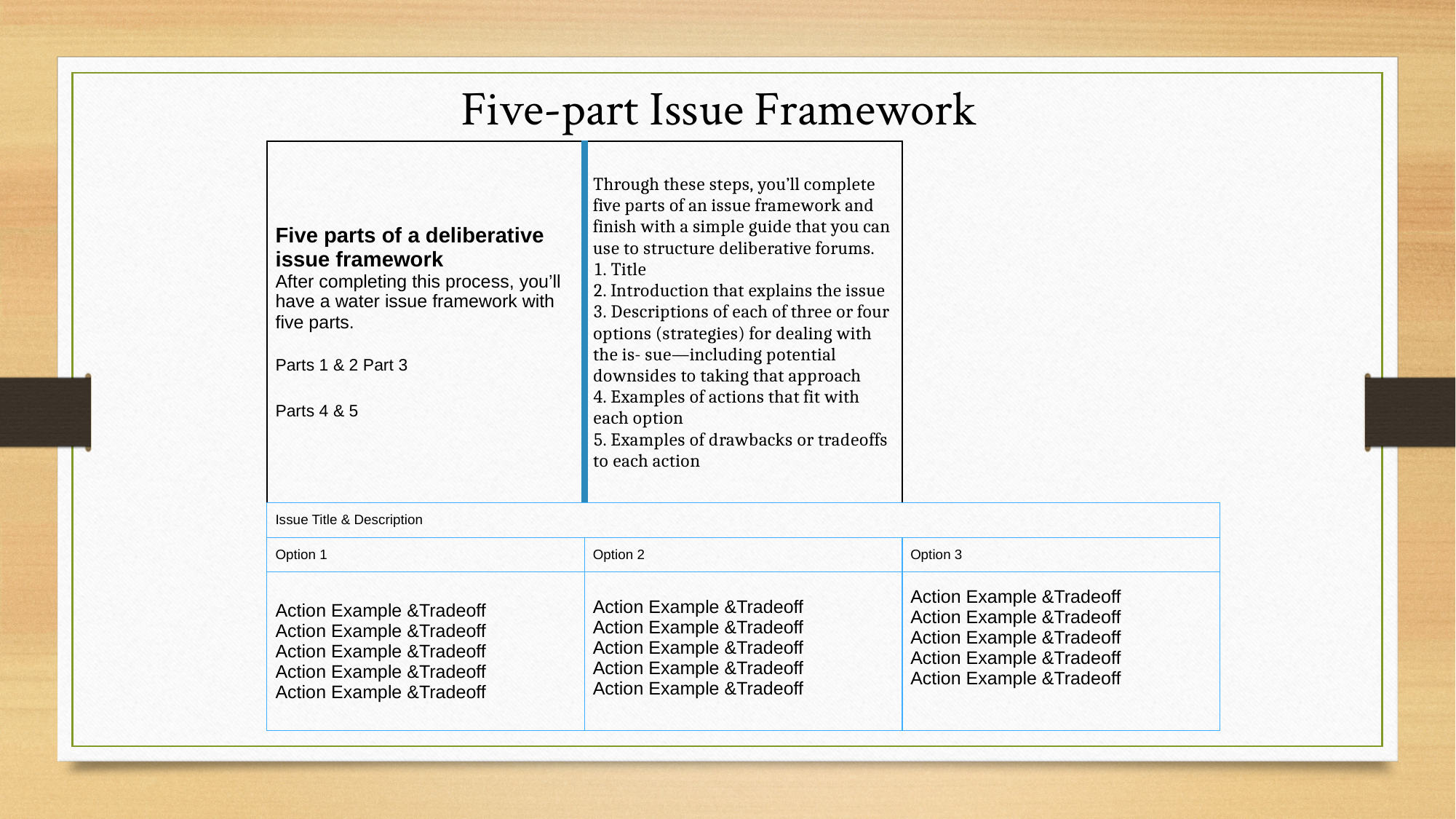

Five-part Issue Framework
| Five parts of a deliberative issue framework After completing this process, you’ll have a water issue framework with five parts. Parts 1 & 2 Part 3 Parts 4 & 5 | Through these steps, you’ll complete five parts of an issue framework and finish with a simple guide that you can use to structure deliberative forums. 1. Title 2. Introduction that explains the issue 3. Descriptions of each of three or four options (strategies) for dealing with the is- sue—including potential downsides to taking that approach 4. Examples of actions that fit with each option 5. Examples of drawbacks or tradeoffs to each action |  |
| --- | --- | --- |
| Issue Title & Description |  |  |
| Option 1 | Option 2 | Option 3 |
| Action Example &Tradeoff Action Example &Tradeoff Action Example &Tradeoff Action Example &Tradeoff Action Example &Tradeoff | Action Example &Tradeoff Action Example &Tradeoff Action Example &Tradeoff Action Example &Tradeoff Action Example &Tradeoff | Action Example &Tradeoff Action Example &Tradeoff Action Example &Tradeoff Action Example &Tradeoff Action Example &Tradeoff |